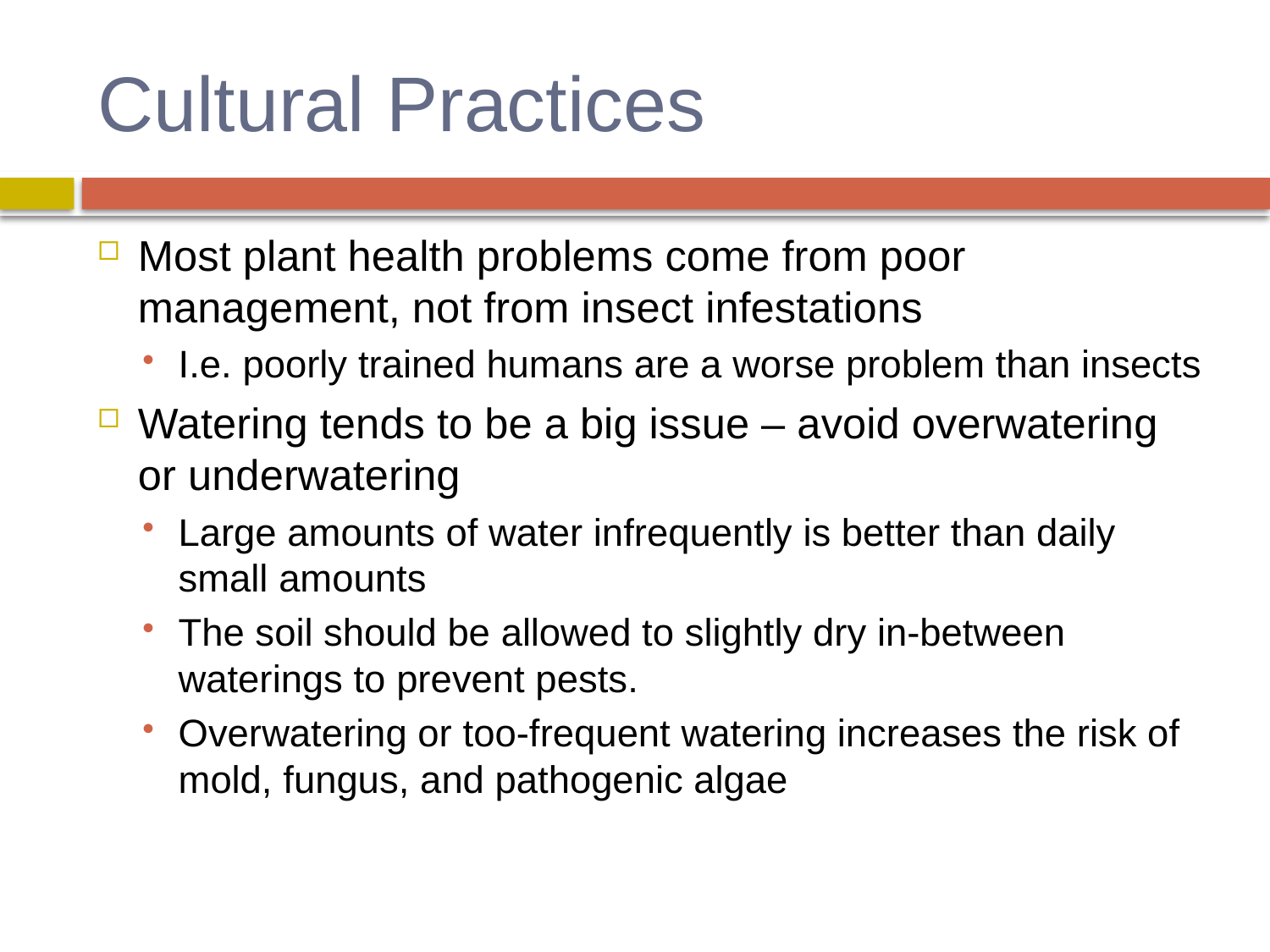

# Cultural Practices
Most plant health problems come from poor management, not from insect infestations
I.e. poorly trained humans are a worse problem than insects
Watering tends to be a big issue – avoid overwatering or underwatering
Large amounts of water infrequently is better than daily small amounts
The soil should be allowed to slightly dry in-between waterings to prevent pests.
Overwatering or too-frequent watering increases the risk of mold, fungus, and pathogenic algae